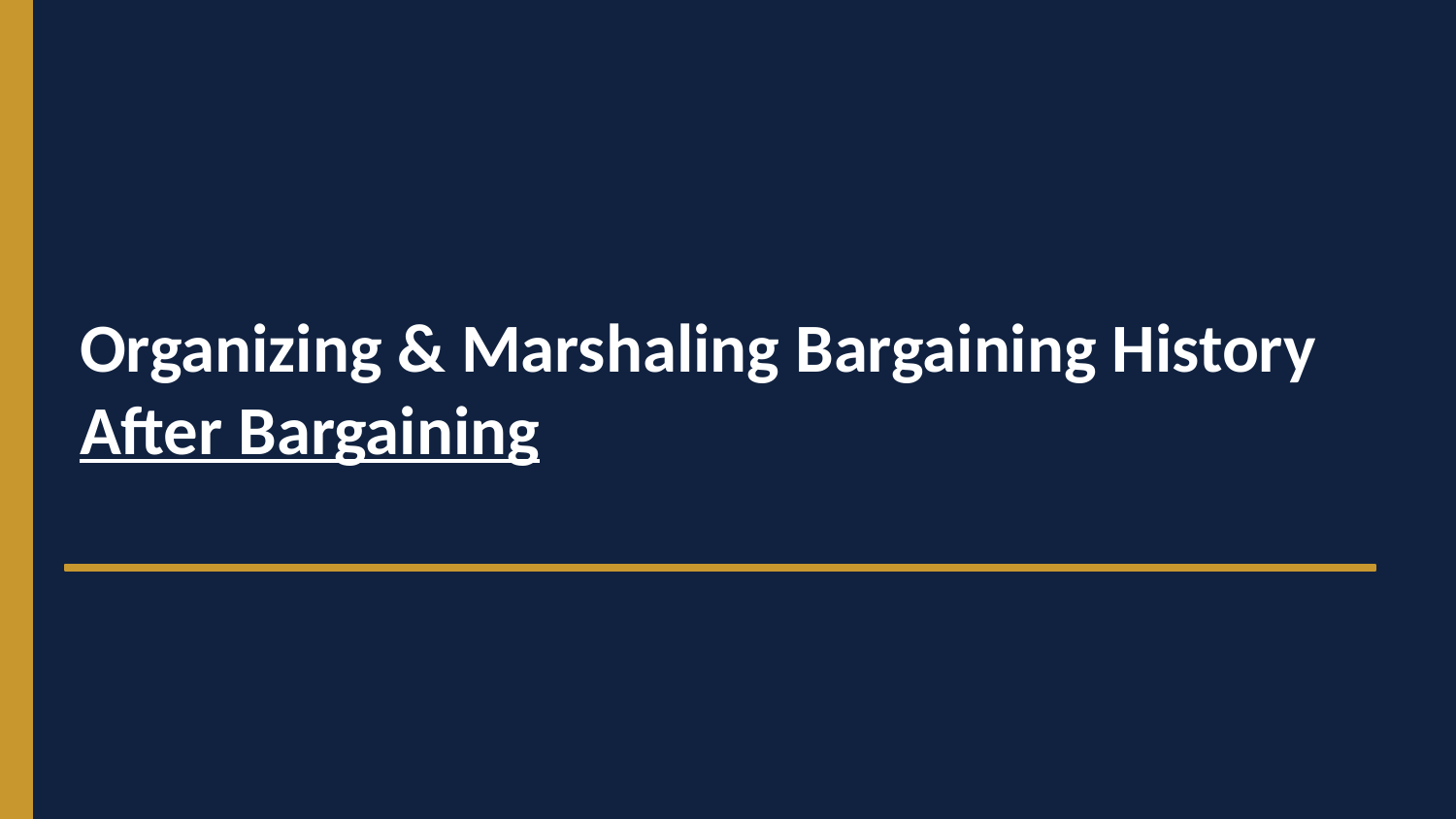

Organizing & Marshaling Bargaining History After Bargaining